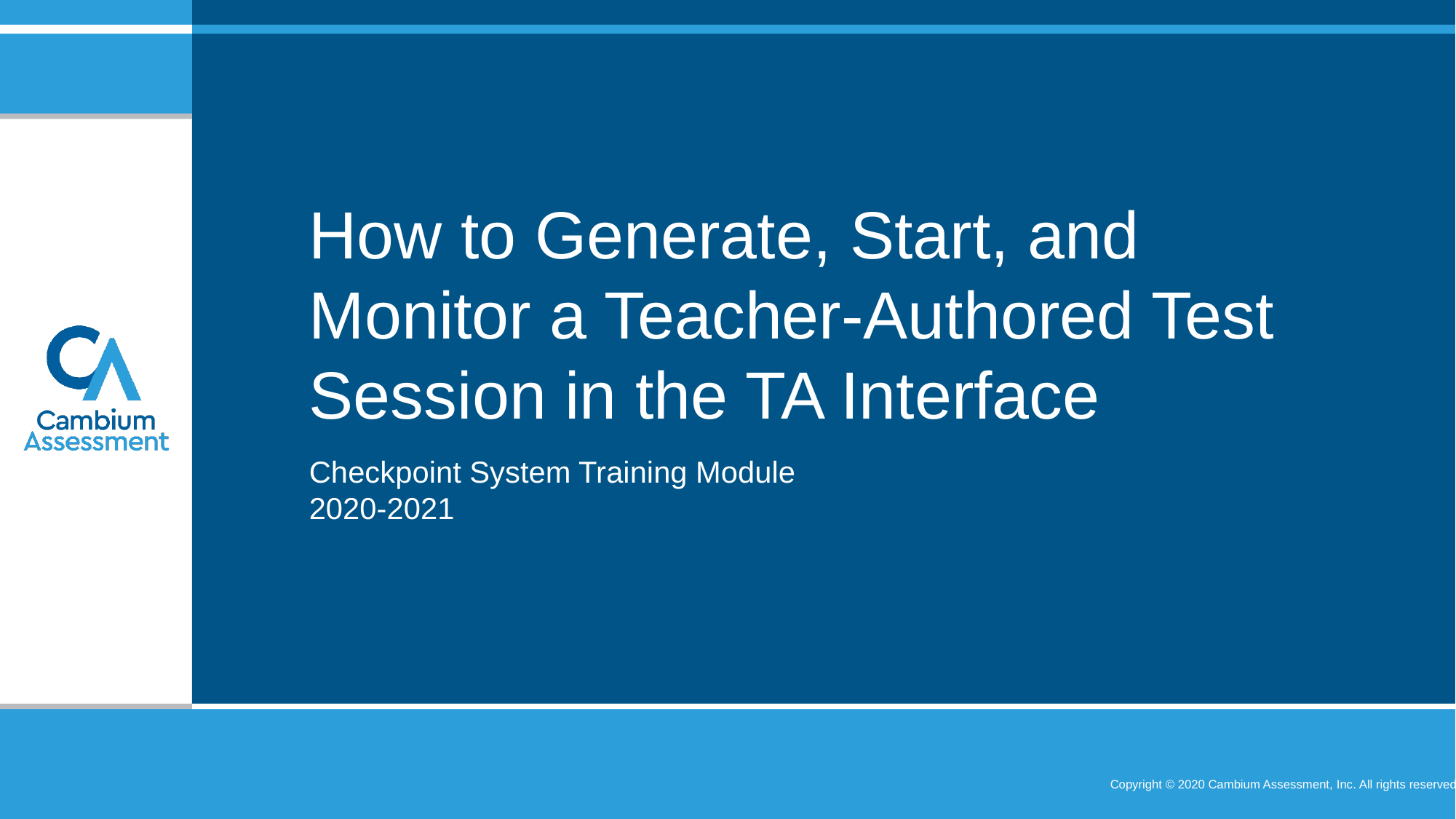

# How to Generate, Start, and Monitor a Teacher-Authored Test Session in the TA Interface
Checkpoint System Training Module
2020-2021
Copyright © 2020 Cambium Assessment, Inc. All rights reserved.